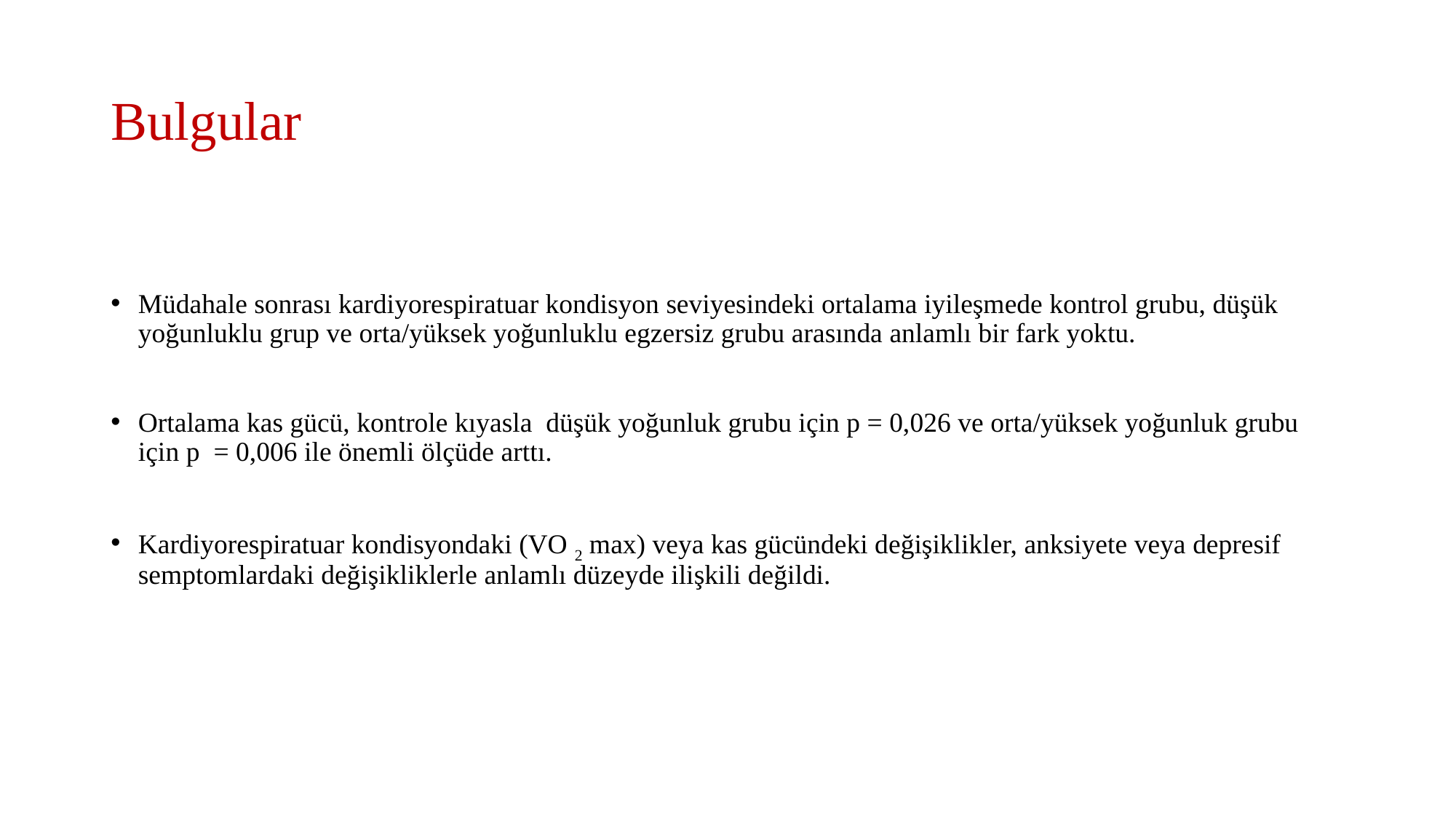

# Bulgular

Müdahale sonrası kardiyorespiratuar kondisyon seviyesindeki ortalama iyileşmede kontrol grubu, düşük yoğunluklu grup ve orta/yüksek yoğunluklu egzersiz grubu arasında anlamlı bir fark yoktu.

Ortalama kas gücü, kontrole kıyasla  düşük yoğunluk grubu için p = 0,026 ve orta/yüksek yoğunluk grubu için p  = 0,006 ile önemli ölçüde arttı.

Kardiyorespiratuar kondisyondaki (VO 2 max) veya kas gücündeki değişiklikler, anksiyete veya depresif semptomlardaki değişikliklerle anlamlı düzeyde ilişkili değildi.